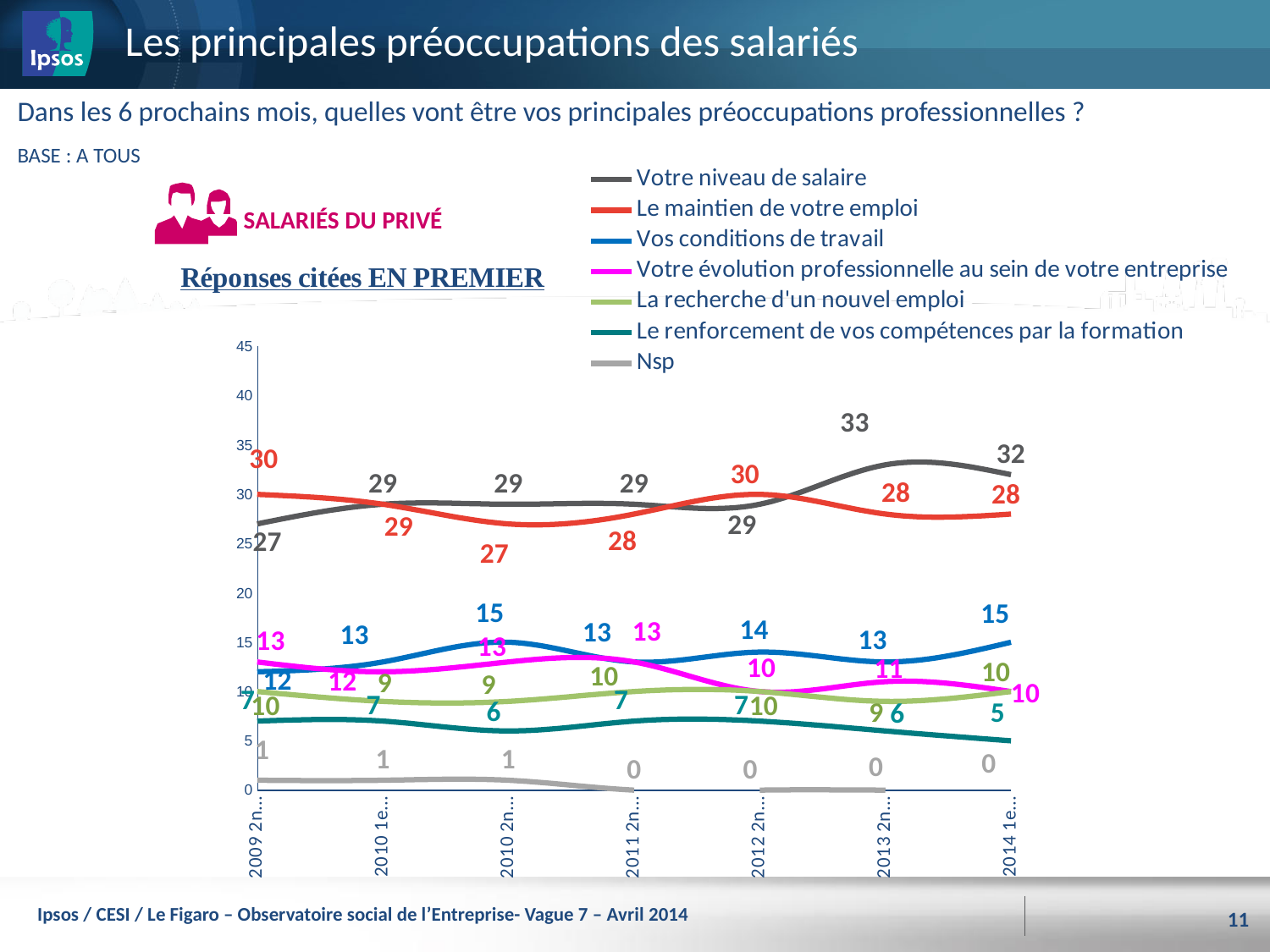

# Les principales préoccupations des salariés
Dans les 6 prochains mois, quelles vont être vos principales préoccupations professionnelles ?
BASE : A TOUS

### Chart

| Category | Votre niveau de salaire | Le maintien de votre emploi | Vos conditions de travail | Votre évolution professionnelle au sein de votre entreprise | La recherche d'un nouvel emploi | Le renforcement de vos compétences par la formation | Nsp |
|---|---|---|---|---|---|---|---|
| 2009 2nd semestre | 27.0 | 30.0 | 12.0 | 13.0 | 10.0 | 7.0 | 1.0 |
| 2010 1er semestre | 29.0 | 29.0 | 13.0 | 12.0 | 9.0 | 7.0 | 1.0 |
| 2010 2nd semestre | 29.0 | 27.0 | 15.0 | 13.0 | 9.0 | 6.0 | 1.0 |
| 2011 2nd semestre | 29.0 | 28.0 | 13.0 | 13.0 | 10.0 | 7.0 | 0.0 |
| 2012 2nd semestre | 29.0 | 30.0 | 14.0 | 10.0 | 10.0 | 7.0 | 0.0 |
| 2013 2nd semestre | 33.0 | 28.0 | 13.0 | 11.0 | 9.0 | 6.0 | 0.0 |
| 2014 1er semestre | 32.0 | 28.0 | 15.0 | 10.0 | 10.0 | 5.0 | 0.0 |
SALARIÉS DU PRIVÉ
Ipsos / CESI / Le Figaro – Observatoire social de l’Entreprise- Vague 7 – Avril 2014
11